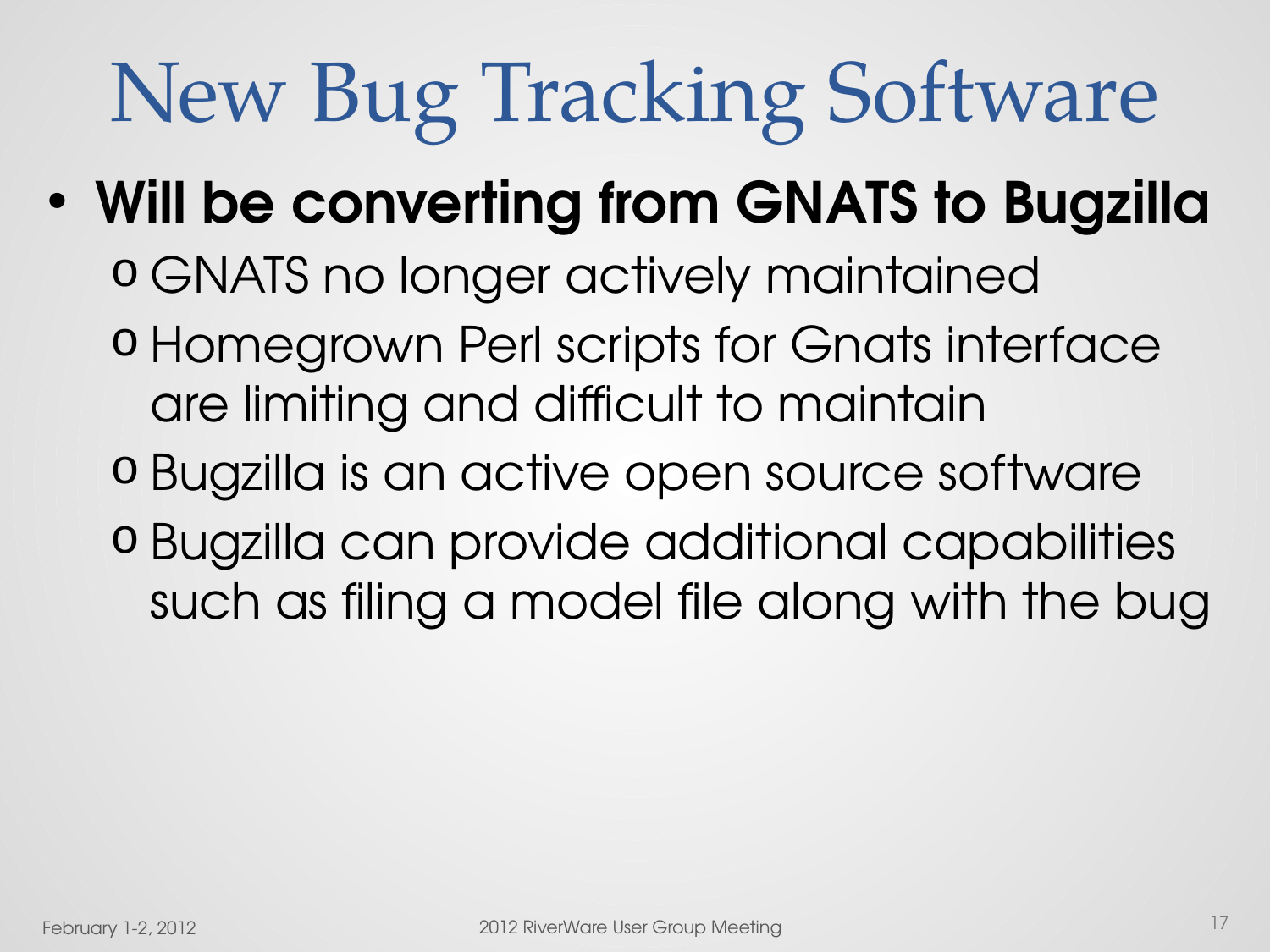

# New Bug Tracking Software
Will be converting from GNATS to Bugzilla
GNATS no longer actively maintained
Homegrown Perl scripts for Gnats interface are limiting and difficult to maintain
Bugzilla is an active open source software
Bugzilla can provide additional capabilities such as filing a model file along with the bug
17